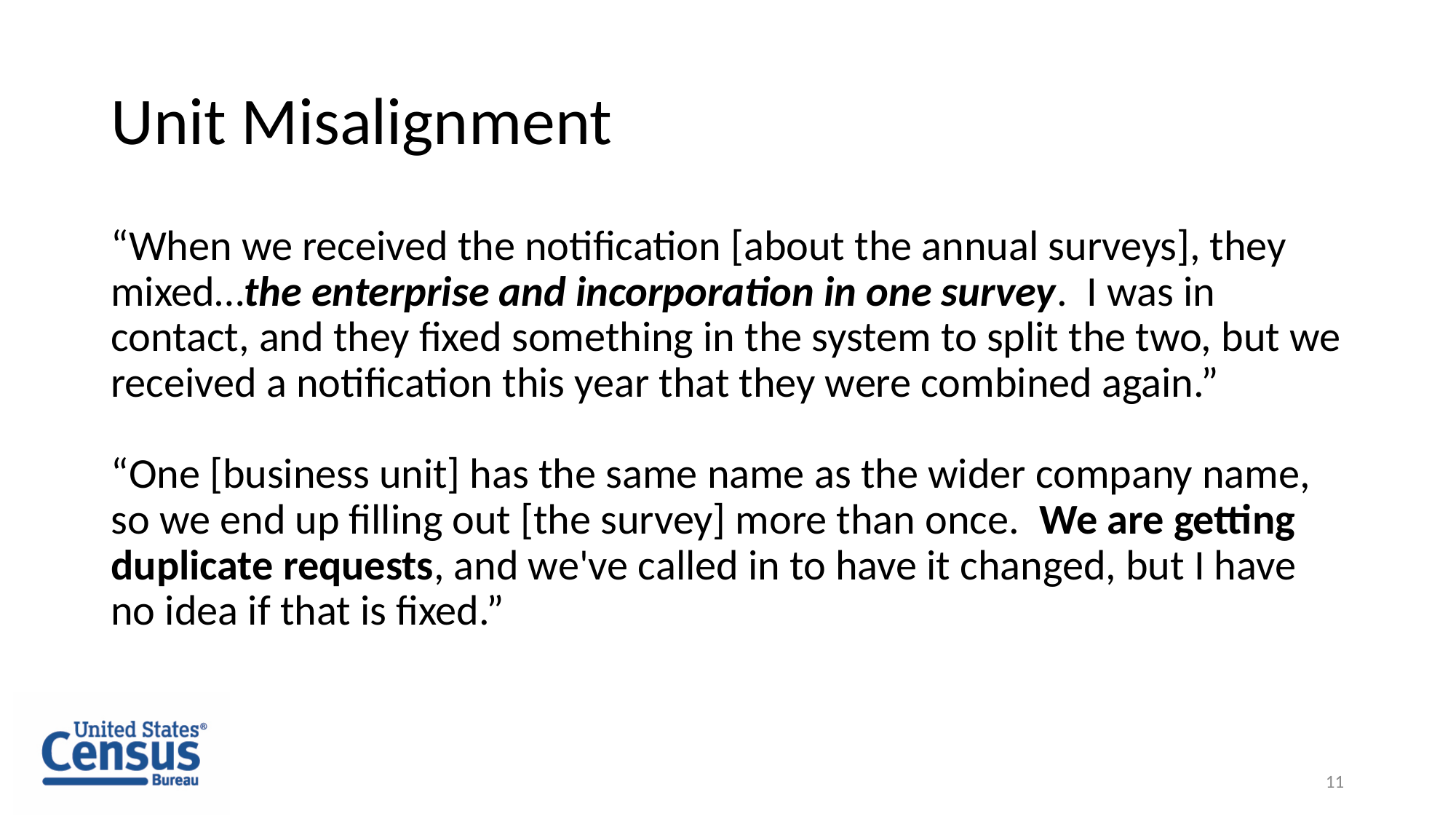

# Unit Misalignment
“When we received the notification [about the annual surveys], they mixed…the enterprise and incorporation in one survey.  I was in contact, and they fixed something in the system to split the two, but we received a notification this year that they were combined again.”

“One [business unit] has the same name as the wider company name, so we end up filling out [the survey] more than once.  We are getting duplicate requests, and we've called in to have it changed, but I have no idea if that is fixed.”
11